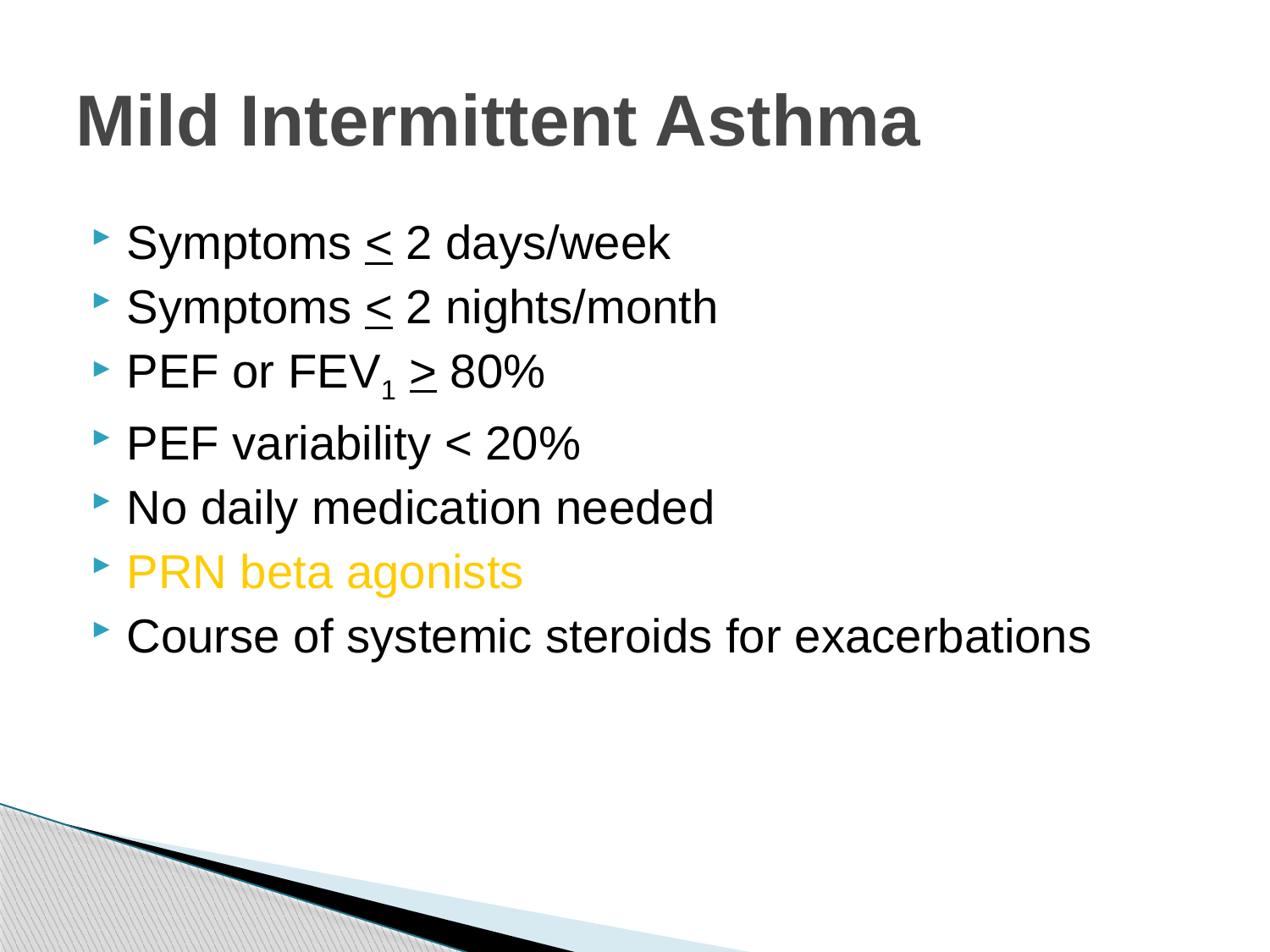

# Mild Intermittent Asthma
Symptoms < 2 days/week
Symptoms < 2 nights/month
PEF or FEV1 > 80%
PEF variability < 20%
No daily medication needed
PRN beta agonists
Course of systemic steroids for exacerbations